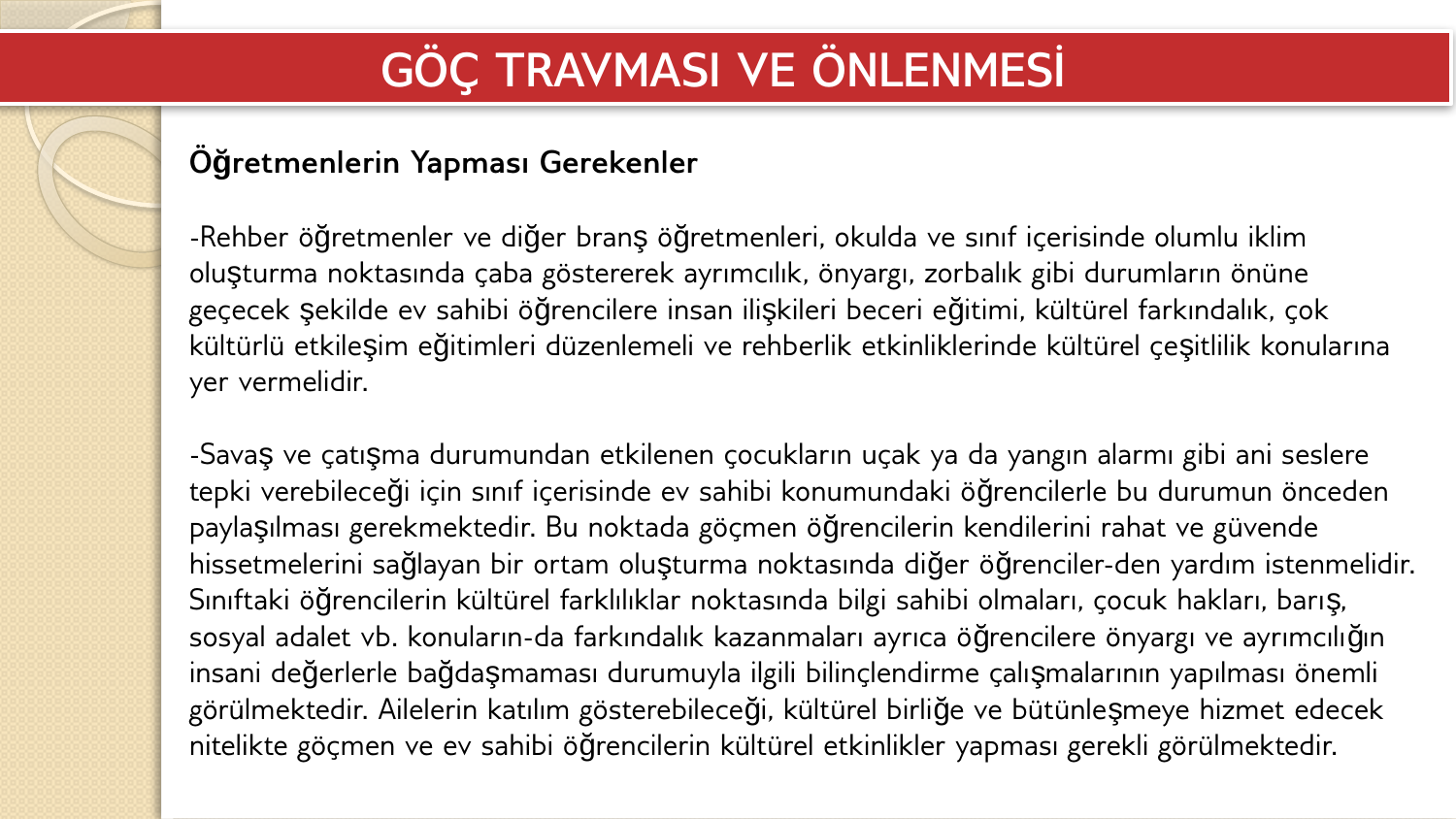

GÖÇ TRAVMASI VE ÖNLENMESİ
Öğretmenlerin Yapması Gerekenler

-Rehber öğretmenler ve diğer branş öğretmenleri, okulda ve sınıf içerisinde olumlu iklim oluşturma noktasında çaba göstererek ayrımcılık, önyargı, zorbalık gibi durumların önüne geçecek şekilde ev sahibi öğrencilere insan ilişkileri beceri eğitimi, kültürel farkındalık, çok kültürlü etkileşim eğitimleri düzenlemeli ve rehberlik etkinliklerinde kültürel çeşitlilik konularına yer vermelidir.

-Savaş ve çatışma durumundan etkilenen çocukların uçak ya da yangın alarmı gibi ani seslere tepki verebileceği için sınıf içerisinde ev sahibi konumundaki öğrencilerle bu durumun önceden paylaşılması gerekmektedir. Bu noktada göçmen öğrencilerin kendilerini rahat ve güvende hissetmelerini sağlayan bir ortam oluşturma noktasında diğer öğrenciler-den yardım istenmelidir. Sınıftaki öğrencilerin kültürel farklılıklar noktasında bilgi sahibi olmaları, çocuk hakları, barış, sosyal adalet vb. konuların-da farkındalık kazanmaları ayrıca öğrencilere önyargı ve ayrımcılığın insani değerlerle bağdaşmaması durumuyla ilgili bilinçlendirme çalışmalarının yapılması önemli görülmektedir. Ailelerin katılım gösterebileceği, kültürel birliğe ve bütünleşmeye hizmet edecek nitelikte göçmen ve ev sahibi öğrencilerin kültürel etkinlikler yapması gerekli görülmektedir.